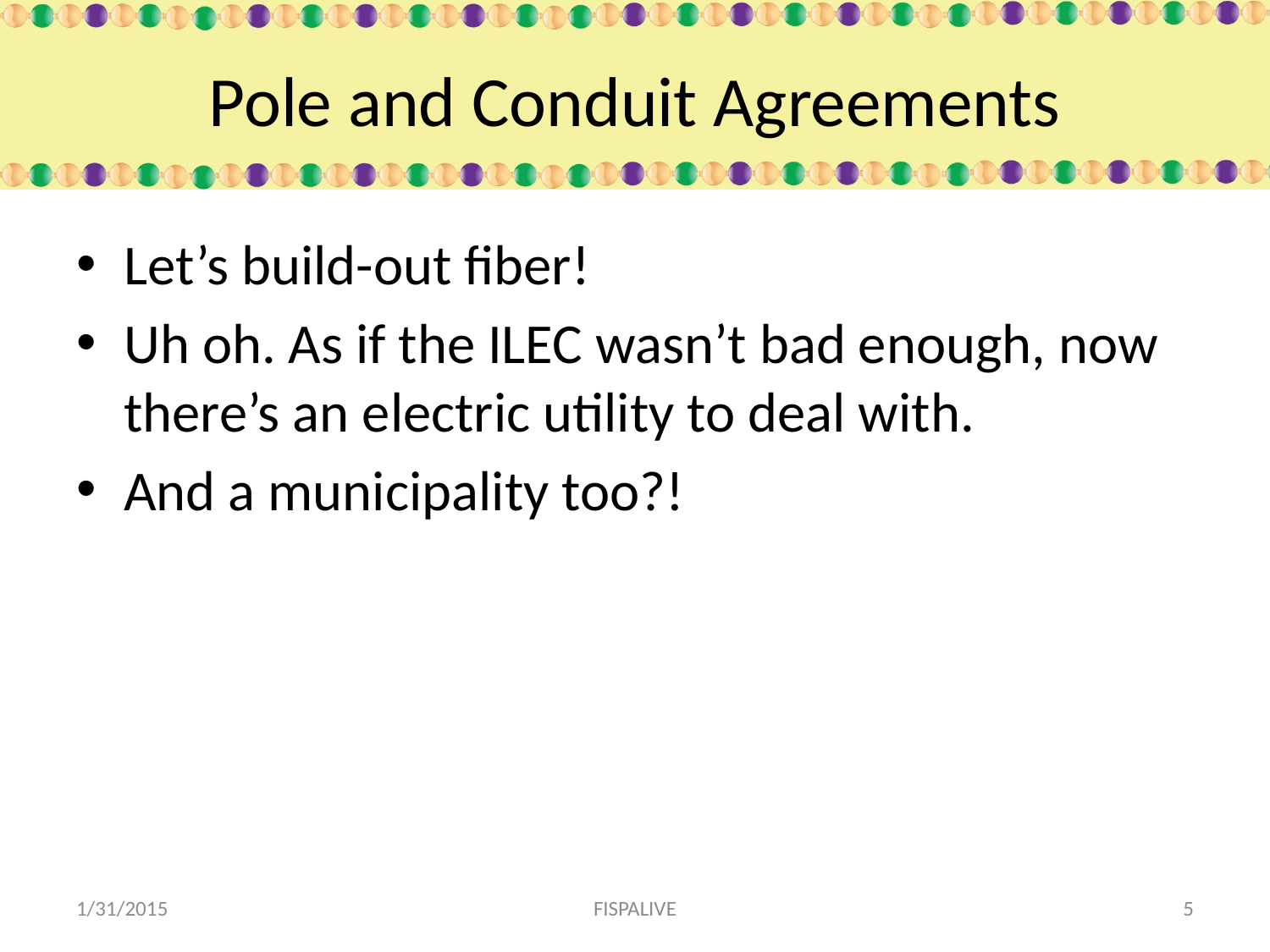

# Pole and Conduit Agreements
Let’s build-out fiber!
Uh oh. As if the ILEC wasn’t bad enough, now there’s an electric utility to deal with.
And a municipality too?!
1/31/2015
FISPALIVE
5